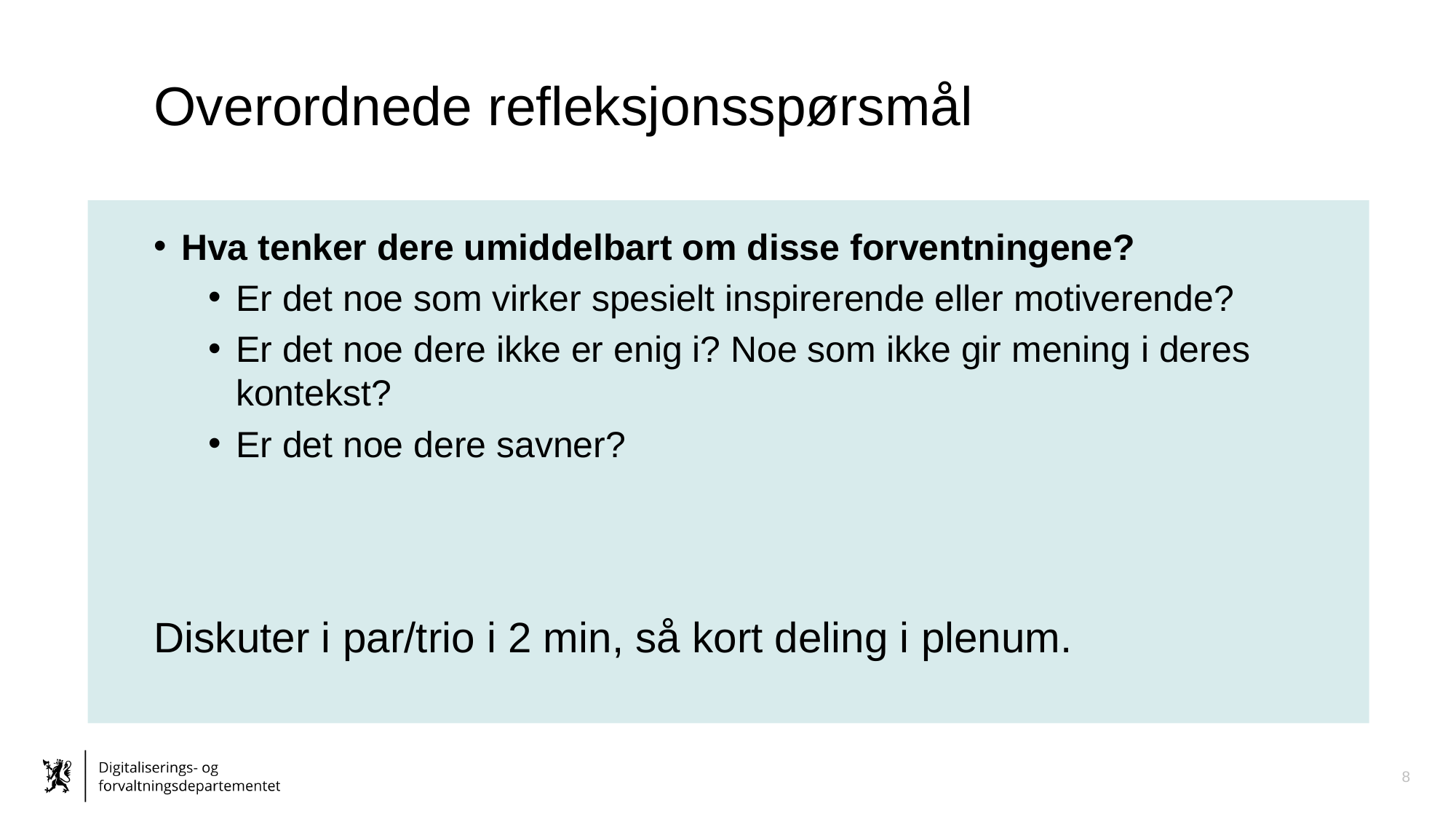

# Overordnede refleksjonsspørsmål
Hva tenker dere umiddelbart om disse forventningene?
Er det noe som virker spesielt inspirerende eller motiverende?
Er det noe dere ikke er enig i? Noe som ikke gir mening i deres kontekst?
Er det noe dere savner?

Diskuter i par/trio i 2 min, så kort deling i plenum.

8